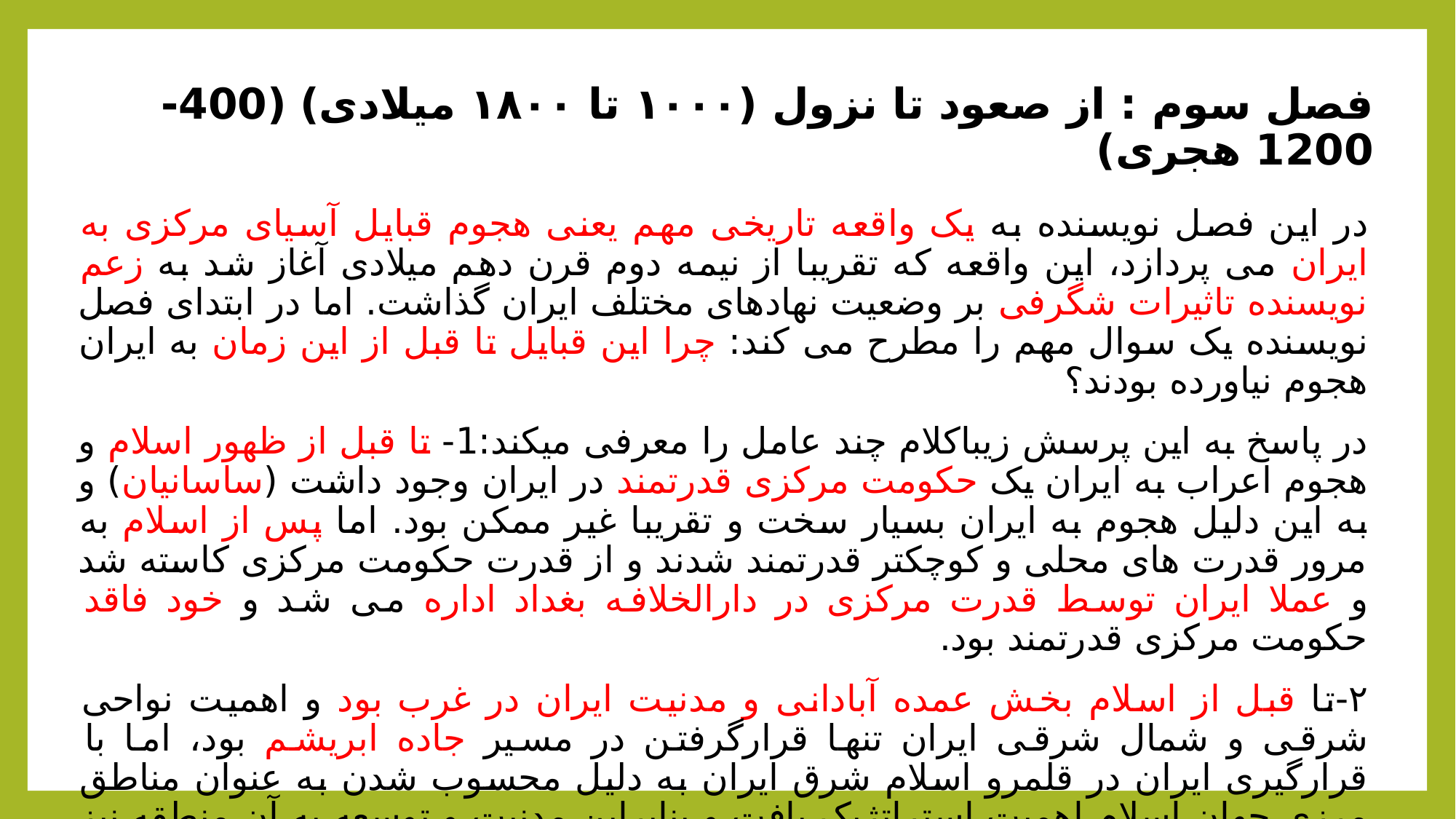

# فصل سوم : از صعود تا نزول (۱۰۰۰ تا ۱۸۰۰ میلادی) (400-1200 هجری)
در این فصل نویسنده به یک واقعه تاریخی مهم یعنی هجوم قبایل آسیای مرکزی به ایران می پردازد، این واقعه که تقریبا از نیمه دوم قرن دهم میلادی آغاز شد به زعم نویسنده تاثیرات شگرفی بر وضعیت نهادهای مختلف ایران گذاشت. اما در ابتدای فصل نویسنده یک سوال مهم را مطرح می کند: چرا این قبایل تا قبل از این زمان به ایران هجوم نیاورده بودند؟
در پاسخ به این پرسش زیباکلام چند عامل را معرفی میکند:1- تا قبل از ظهور اسلام و هجوم اعراب به ایران یک حکومت مرکزی قدرتمند در ایران وجود داشت (ساسانیان) و به این دلیل هجوم به ایران بسیار سخت و تقریبا غیر ممکن بود. اما پس از اسلام به مرور قدرت های محلی و کوچکتر قدرتمند شدند و از قدرت حکومت مرکزی کاسته شد و عملا ایران توسط قدرت مرکزی در دارالخلافه بغداد اداره می شد و خود فاقد حکومت مرکزی قدرتمند بود.
۲-تا قبل از اسلام بخش عمده آبادانی و مدنیت ایران در غرب بود و اهمیت نواحی شرقی و شمال شرقی ایران تنها قرارگرفتن در مسیر جاده ابریشم بود، اما با قرارگیری ایران در قلمرو اسلام شرق ایران به دلیل محسوب شدن به عنوان مناطق مرزی جهان اسلام اهمیت استراتژیک یافت و بنابراین مدنیت و توسعه به آن منطقه نیز وارد شد و این امر باعث ایجاد جذابیت بیشتر برای قبایل آسیای مرکزی گردید.